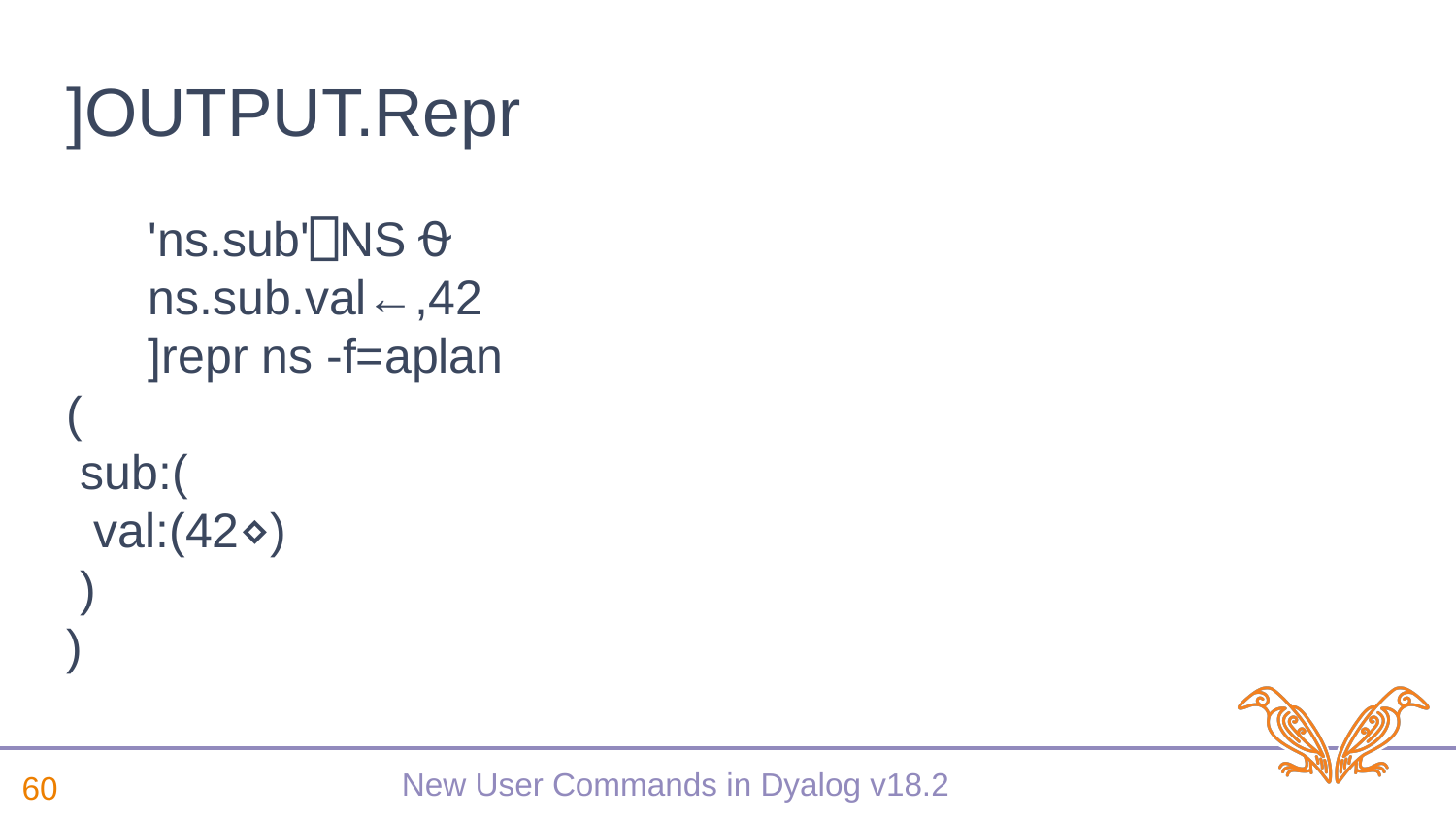

]OUTPUT.Repr
#
      'ns.sub'⎕NS⍬
      ns.sub.val←,42
      ]repr ns -f=aplan
(
 sub:(
  val:(42⋄)
 )
)